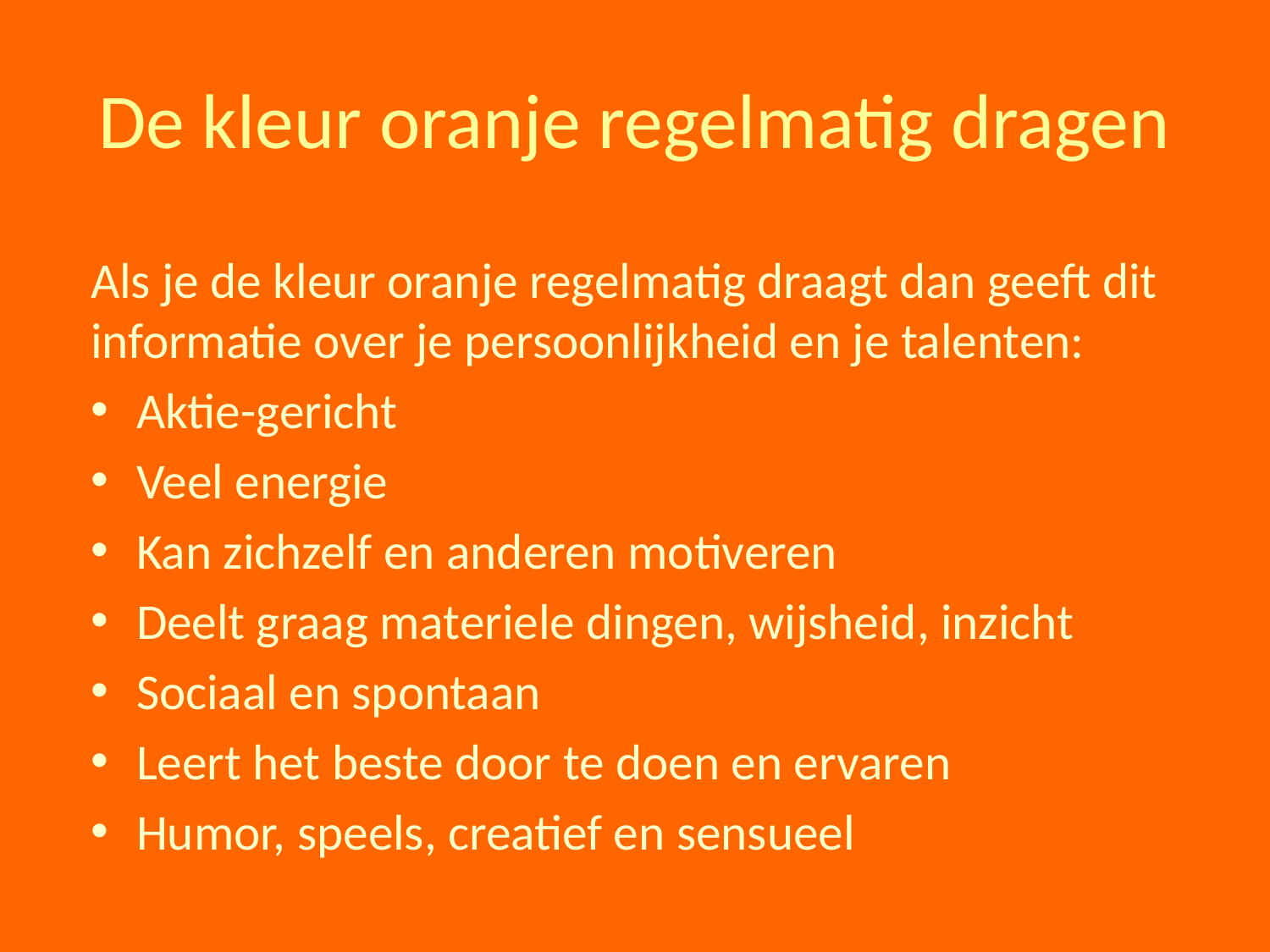

# De kleur oranje regelmatig dragen
Als je de kleur oranje regelmatig draagt dan geeft dit informatie over je persoonlijkheid en je talenten:
Aktie-gericht
Veel energie
Kan zichzelf en anderen motiveren
Deelt graag materiele dingen, wijsheid, inzicht
Sociaal en spontaan
Leert het beste door te doen en ervaren
Humor, speels, creatief en sensueel